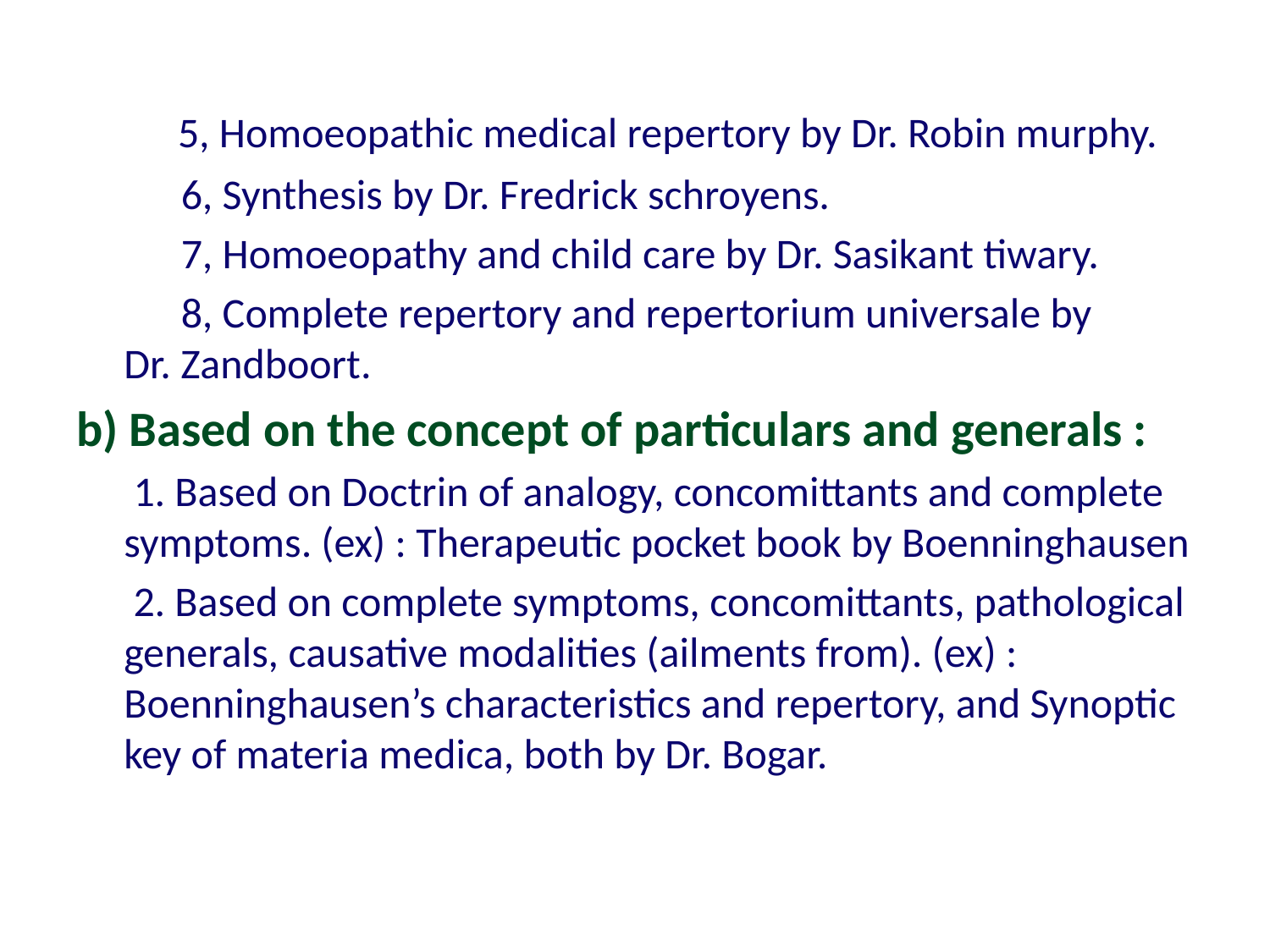

5, Homoeopathic medical repertory by Dr. Robin murphy.
           6, Synthesis by Dr. Fredrick schroyens.
           7, Homoeopathy and child care by Dr. Sasikant tiwary.
           8, Complete repertory and repertorium universale by      Dr. Zandboort.
b) Based on the concept of particulars and generals :
      1. Based on Doctrin of analogy, concomittants and complete symptoms. (ex) : Therapeutic pocket book by Boenninghausen
      2. Based on complete symptoms, concomittants, pathological generals, causative modalities (ailments from). (ex) : Boenninghausen’s characteristics and repertory, and Synoptic key of materia medica, both by Dr. Bogar.